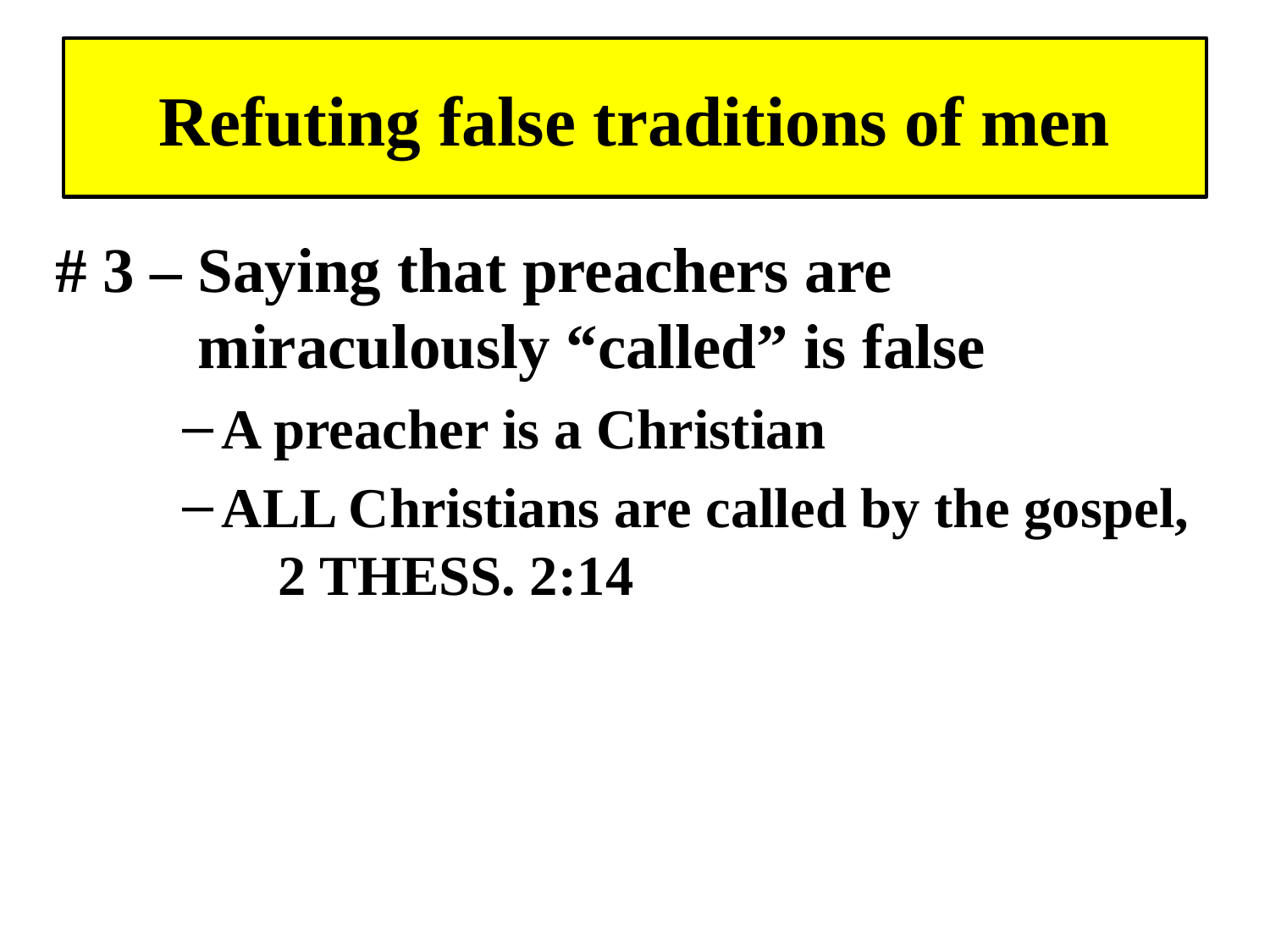

# Refuting false traditions of men
# 3 – Saying that preachers are miraculously “called” is false
A preacher is a Christian
ALL Christians are called by the gospel,         2 THESS. 2:14